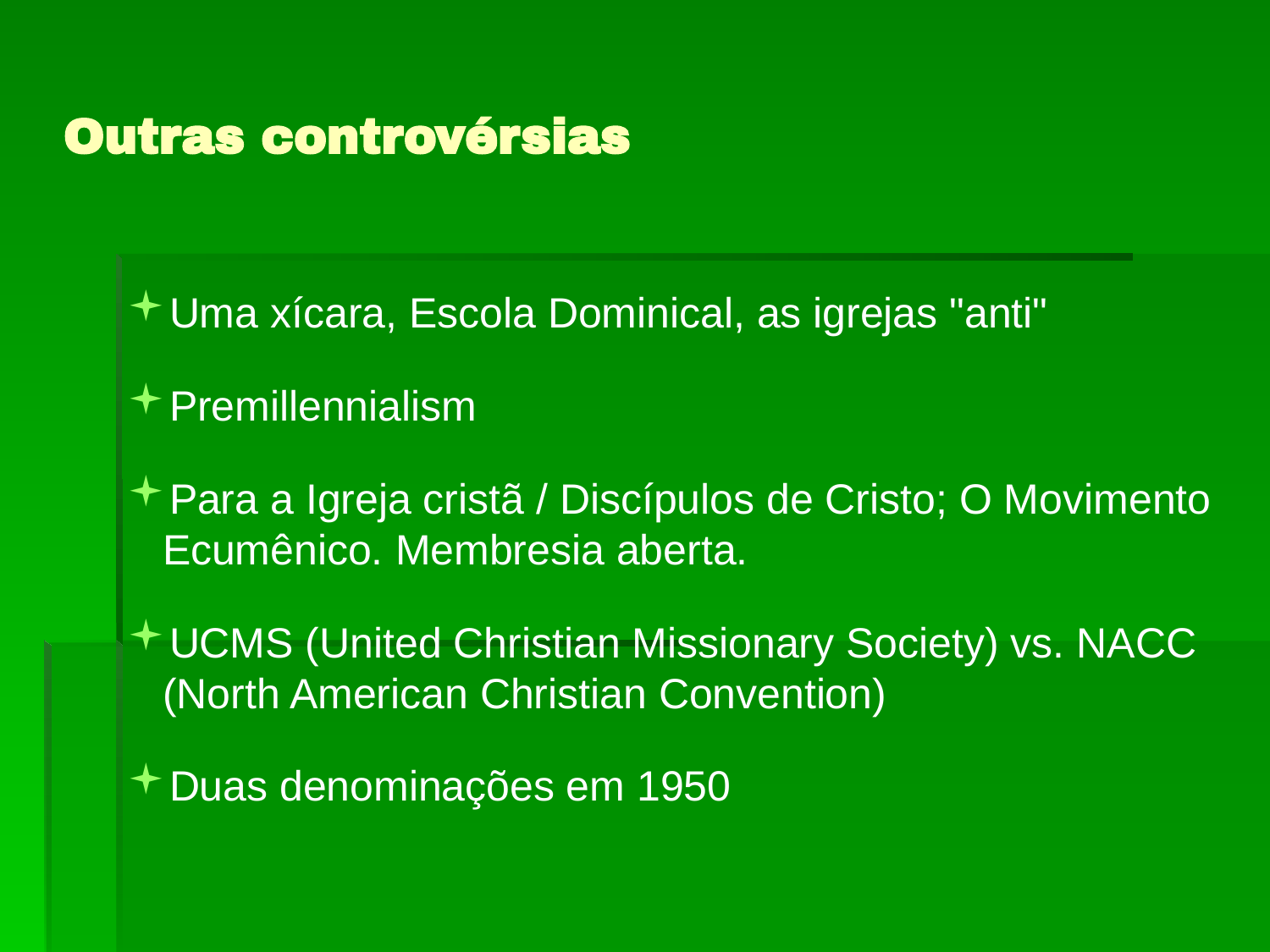

Outras controvérsias
Uma xícara, Escola Dominical, as igrejas "anti"

Premillennialism

Para a Igreja cristã / Discípulos de Cristo; O Movimento Ecumênico. Membresia aberta.

UCMS (United Christian Missionary Society) vs. NACC (North American Christian Convention)

Duas denominações em 1950